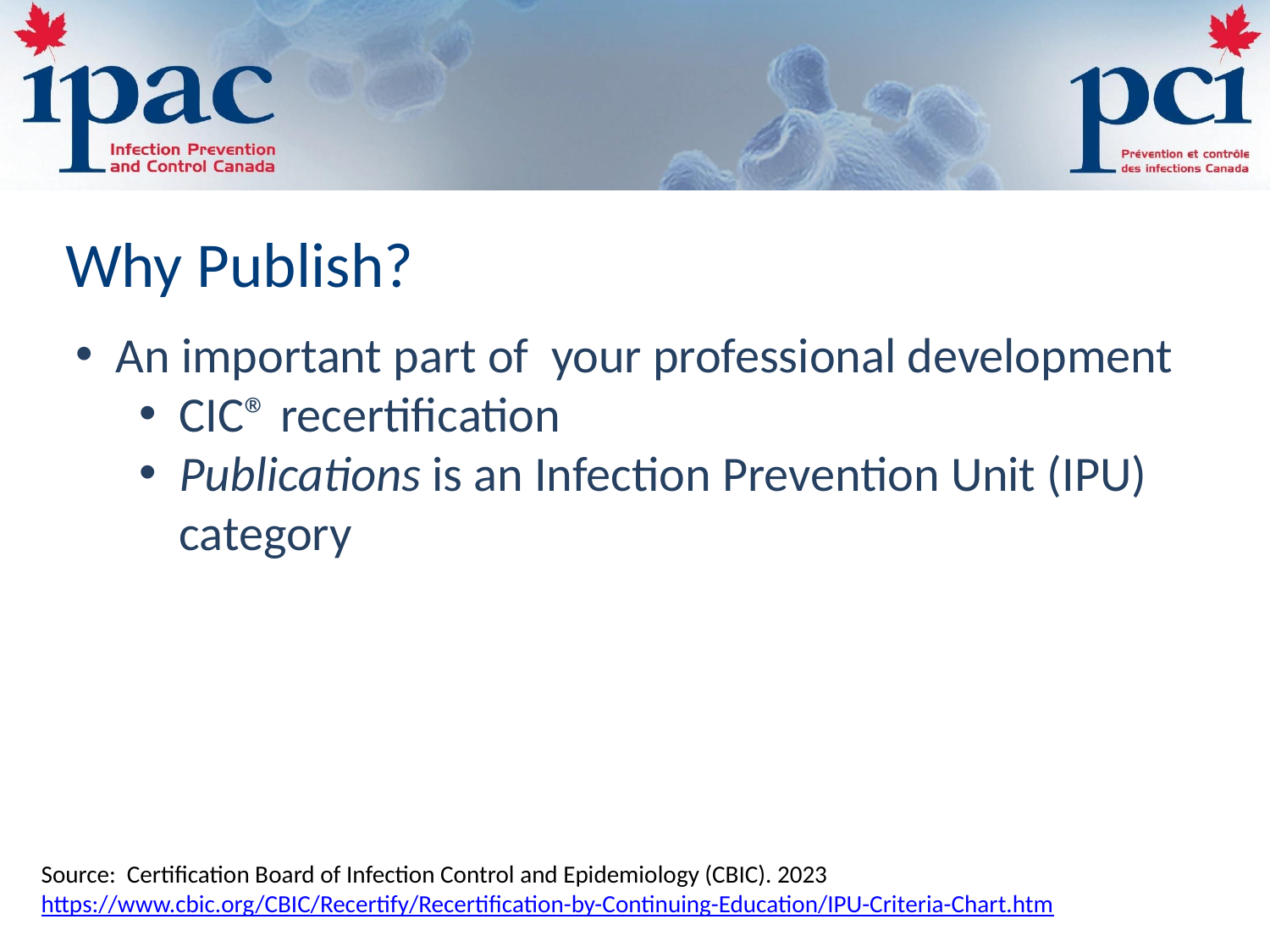

Why Publish?
An important part of  your professional development
CIC® recertification
Publications is an Infection Prevention Unit (IPU) category

67%
Source:  Certification Board of Infection Control and Epidemiology (CBIC). 2023 https://www.cbic.org/CBIC/Recertify/Recertification-by-Continuing-Education/IPU-Criteria-Chart.htm